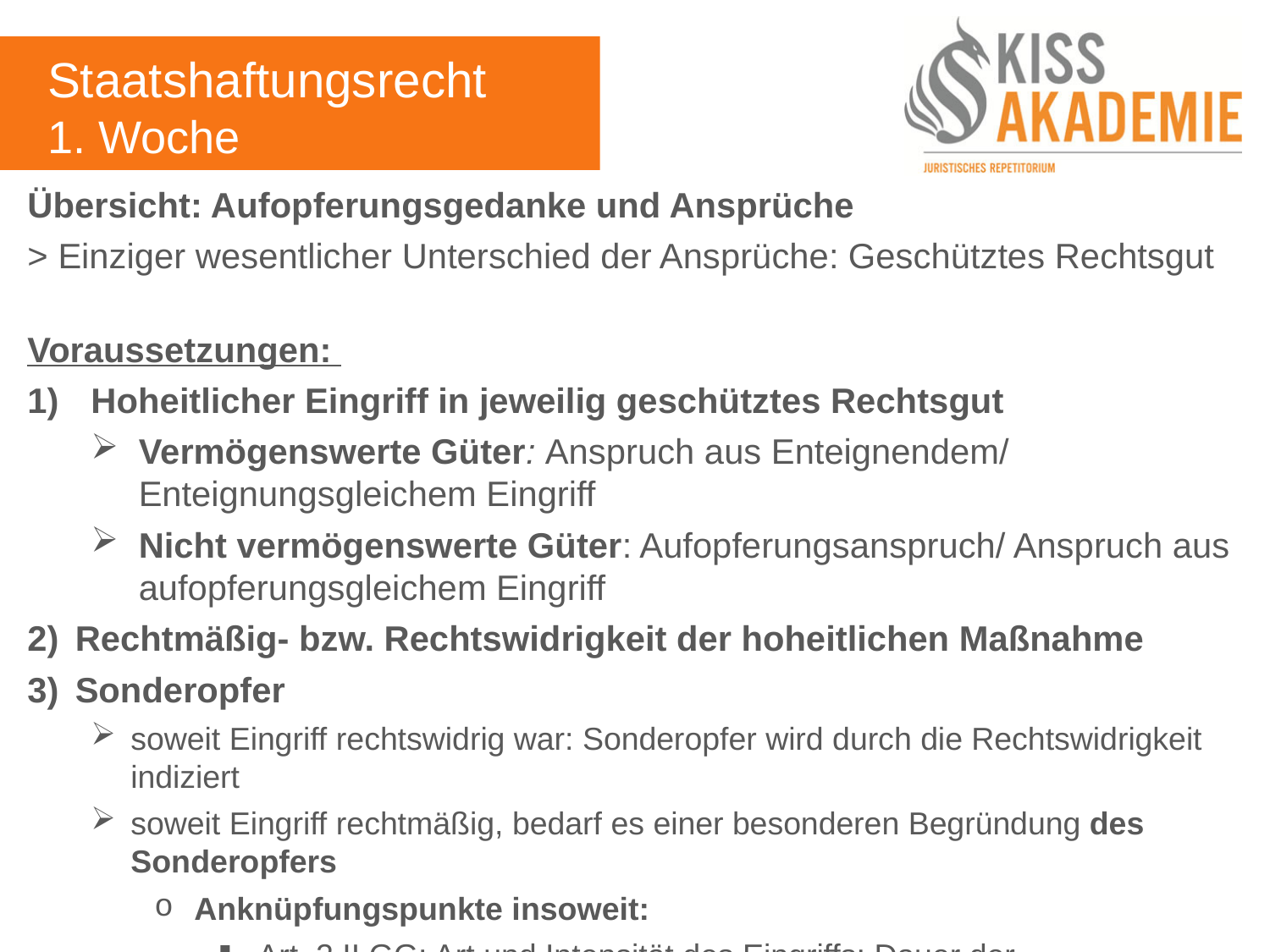

Staatshaftungsrecht
1. Woche
Übersicht: Aufopferungsgedanke und Ansprüche
> Einziger wesentlicher Unterschied der Ansprüche: Geschütztes Rechtsgut
Voraussetzungen:
Hoheitlicher Eingriff in jeweilig geschütztes Rechtsgut
Vermögenswerte Güter: Anspruch aus Enteignendem/ Enteignungsgleichem Eingriff
Nicht vermögenswerte Güter: Aufopferungsanspruch/ Anspruch aus aufopferungsgleichem Eingriff
Rechtmäßig- bzw. Rechtswidrigkeit der hoheitlichen Maßnahme
Sonderopfer
soweit Eingriff rechtswidrig war: Sonderopfer wird durch die Rechtswidrigkeit indiziert
soweit Eingriff rechtmäßig, bedarf es einer besonderen Begründung des Sonderopfers
Anknüpfungspunkte insoweit:
Art. 2 II GG: Art und Intensität des Eingriffs; Dauer der Beeinträchtigung
Art. 14 GG: Überschreitung der Sozialbindungsschwelle